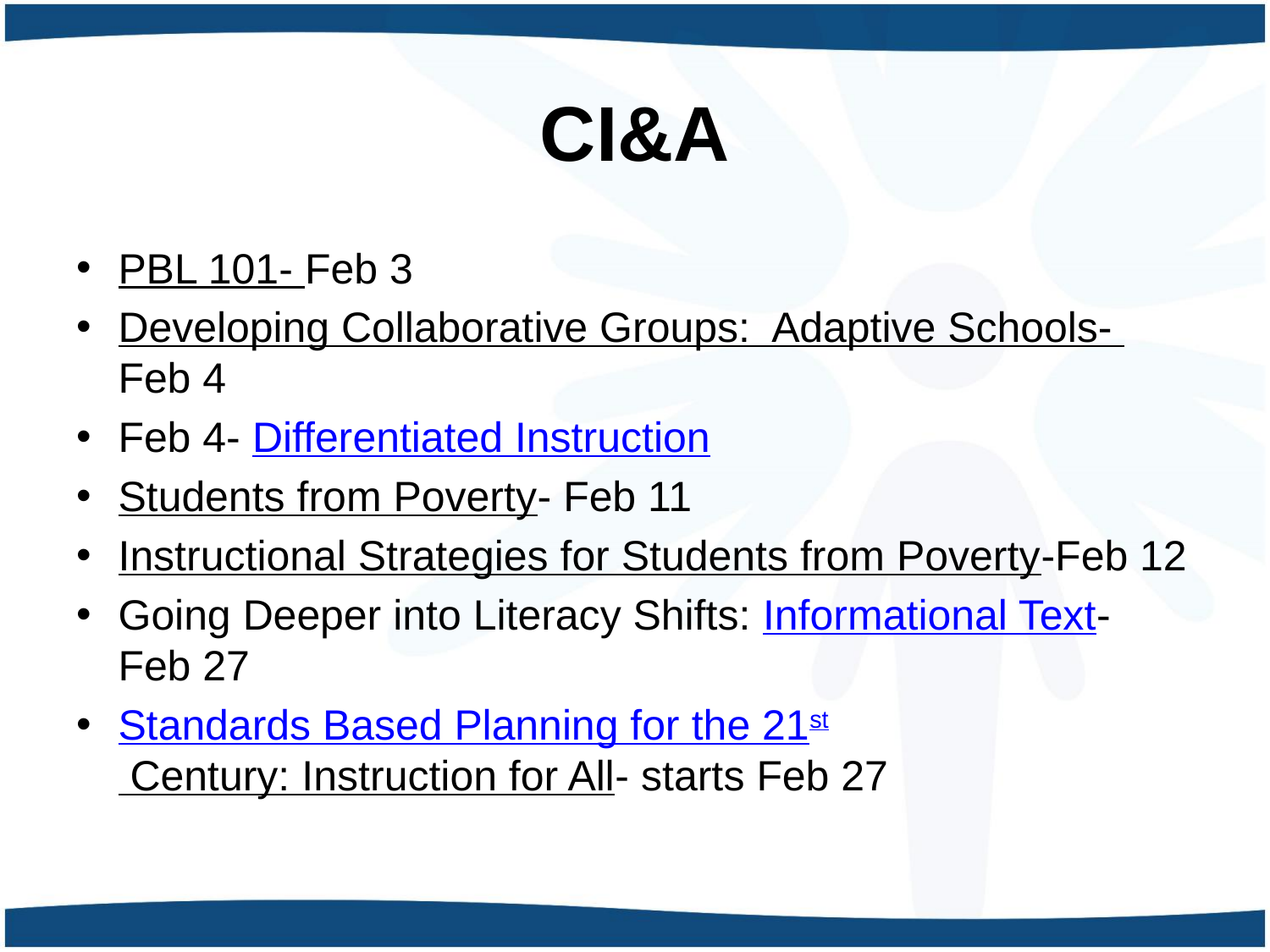

# CI&A
PBL 101- Feb 3
Developing Collaborative Groups:  Adaptive Schools- Feb 4
Feb 4- Differentiated Instruction
Students from Poverty- Feb 11
Instructional Strategies for Students from Poverty-Feb 12
Going Deeper into Literacy Shifts: Informational Text- Feb 27
Standards Based Planning for the 21st Century: Instruction for All- starts Feb 27